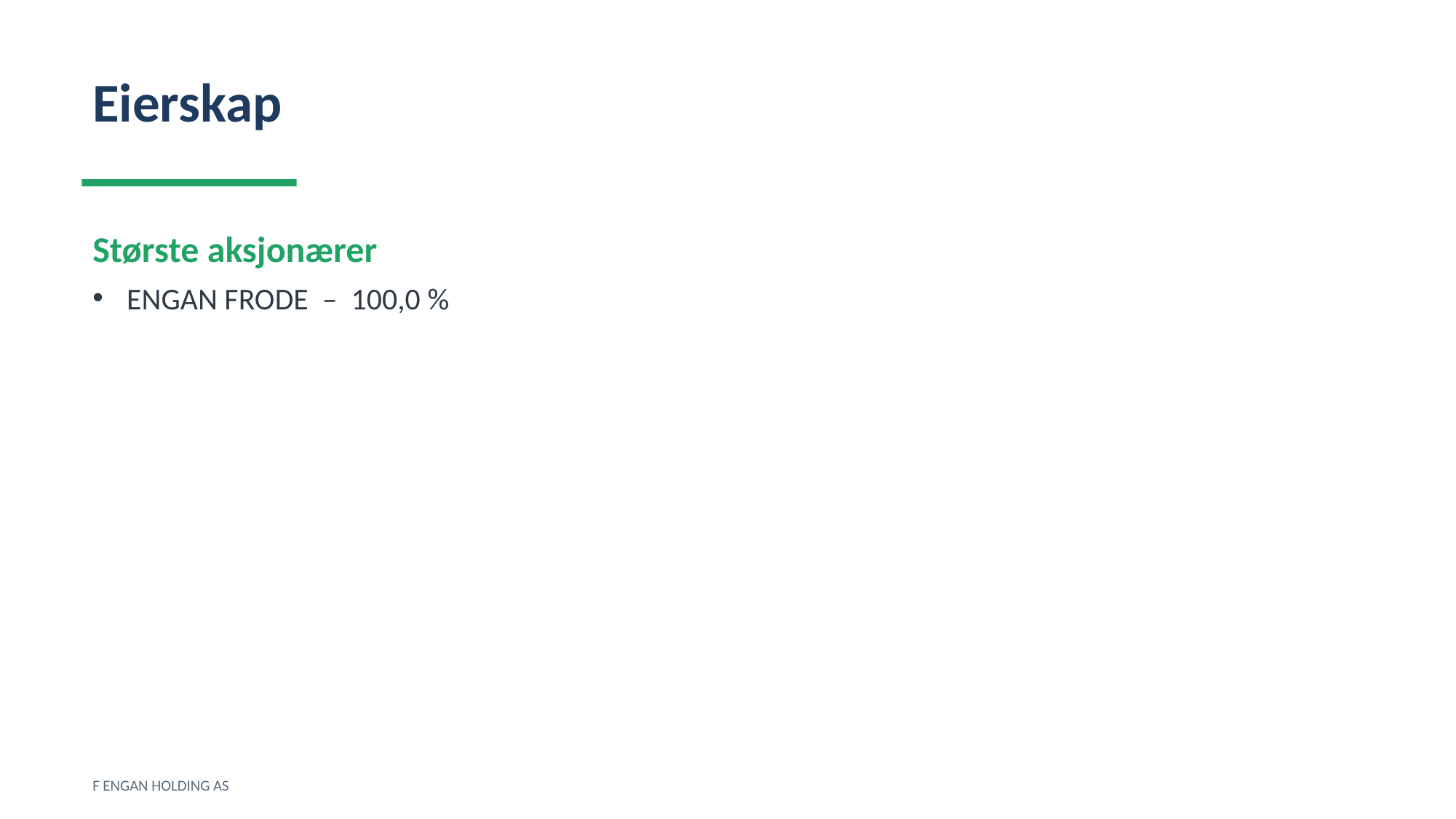

Eierskap

Største aksjonærer
ENGAN FRODE  –  100,0 %
F ENGAN HOLDING AS